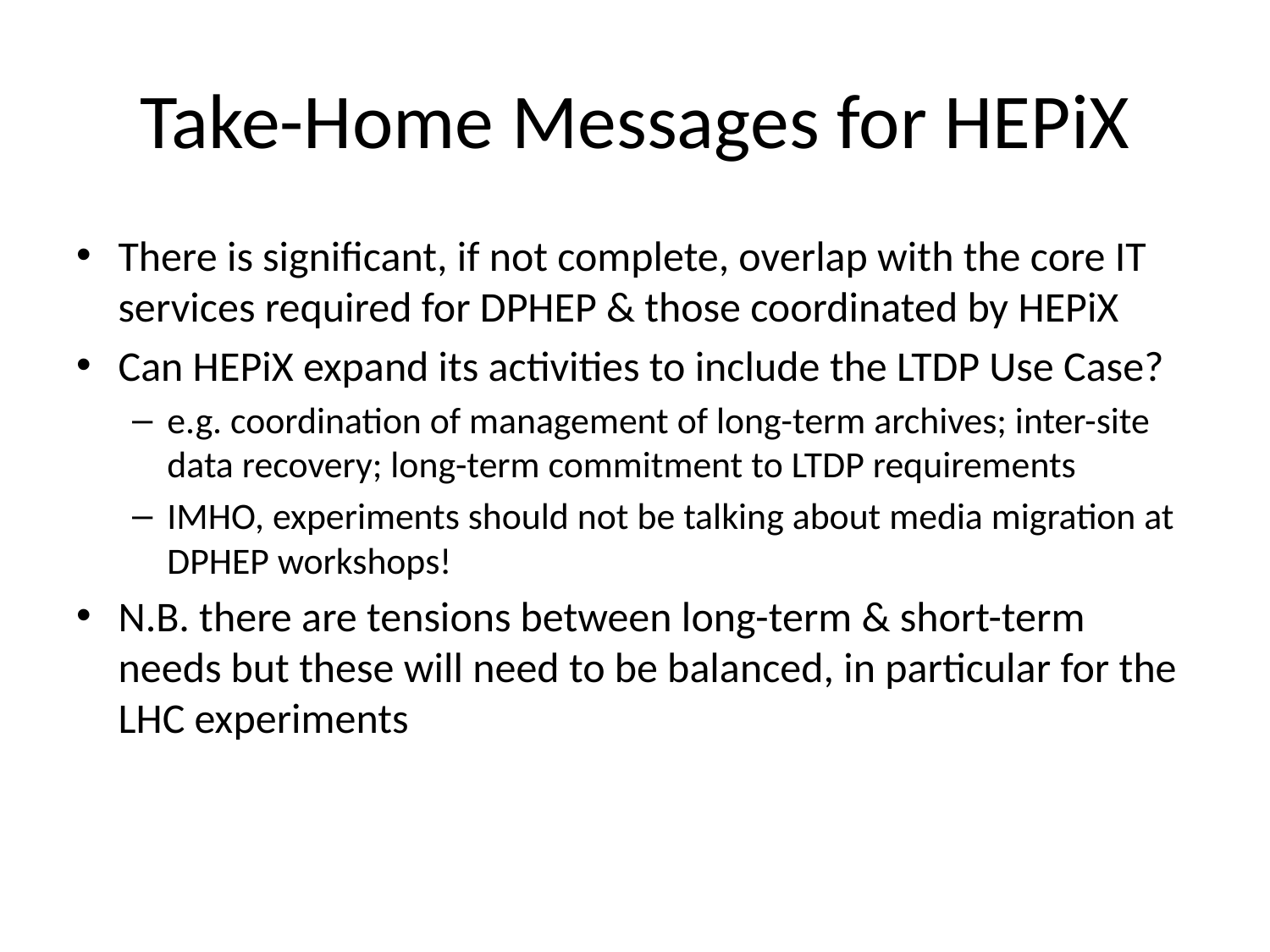

# Take-Home Messages for HEPiX
There is significant, if not complete, overlap with the core IT services required for DPHEP & those coordinated by HEPiX
Can HEPiX expand its activities to include the LTDP Use Case?
e.g. coordination of management of long-term archives; inter-site data recovery; long-term commitment to LTDP requirements
IMHO, experiments should not be talking about media migration at DPHEP workshops!
N.B. there are tensions between long-term & short-term needs but these will need to be balanced, in particular for the LHC experiments